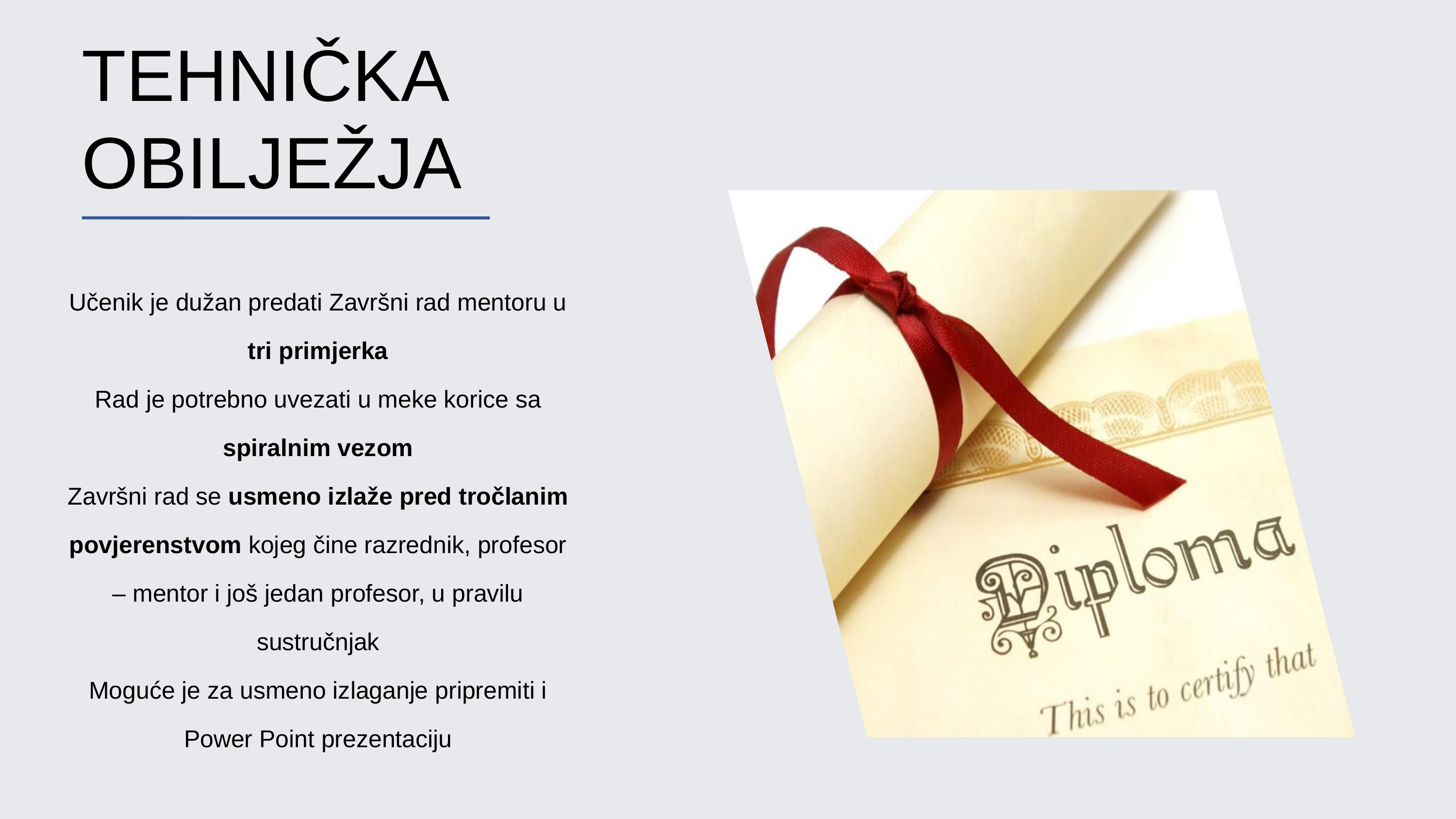

TEHNIČKA OBILJEŽJA

Učenik je dužan predati Završni rad mentoru u tri primjerka
Rad je potrebno uvezati u meke korice sa spiralnim vezom
Završni rad se usmeno izlaže pred tročlanim povjerenstvom kojeg čine razrednik, profesor – mentor i još jedan profesor, u pravilu sustručnjak
Moguće je za usmeno izlaganje pripremiti i Power Point prezentaciju